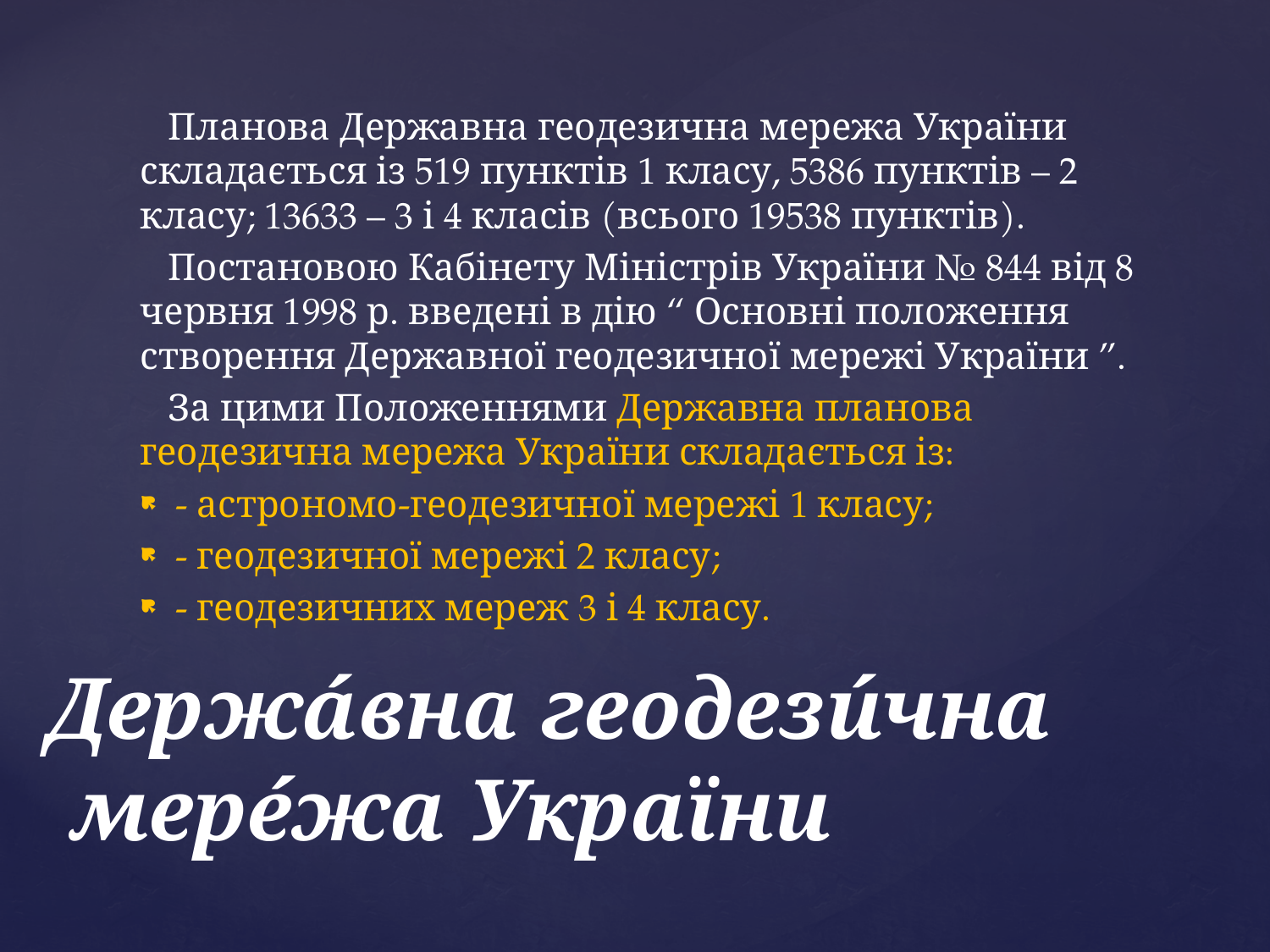

Планова Державна геодезична мережа України складається із 519 пунктів 1 класу, 5386 пунктів – 2 класу; 13633 – 3 і 4 класів (всього 19538 пунктів).
   Постановою Кабінету Міністрів України № 844 від 8 червня 1998 р. введені в дію “ Основні положення створення Державної геодезичної мережі України ”.
   За цими Положеннями Державна планова геодезична мережа України складається із:
- астрономо-геодезичної мережі 1 класу;
- геодезичної мережі 2 класу;
- геодезичних мереж 3 і 4 класу.
# Держа́вна геодези́чна мере́жа України